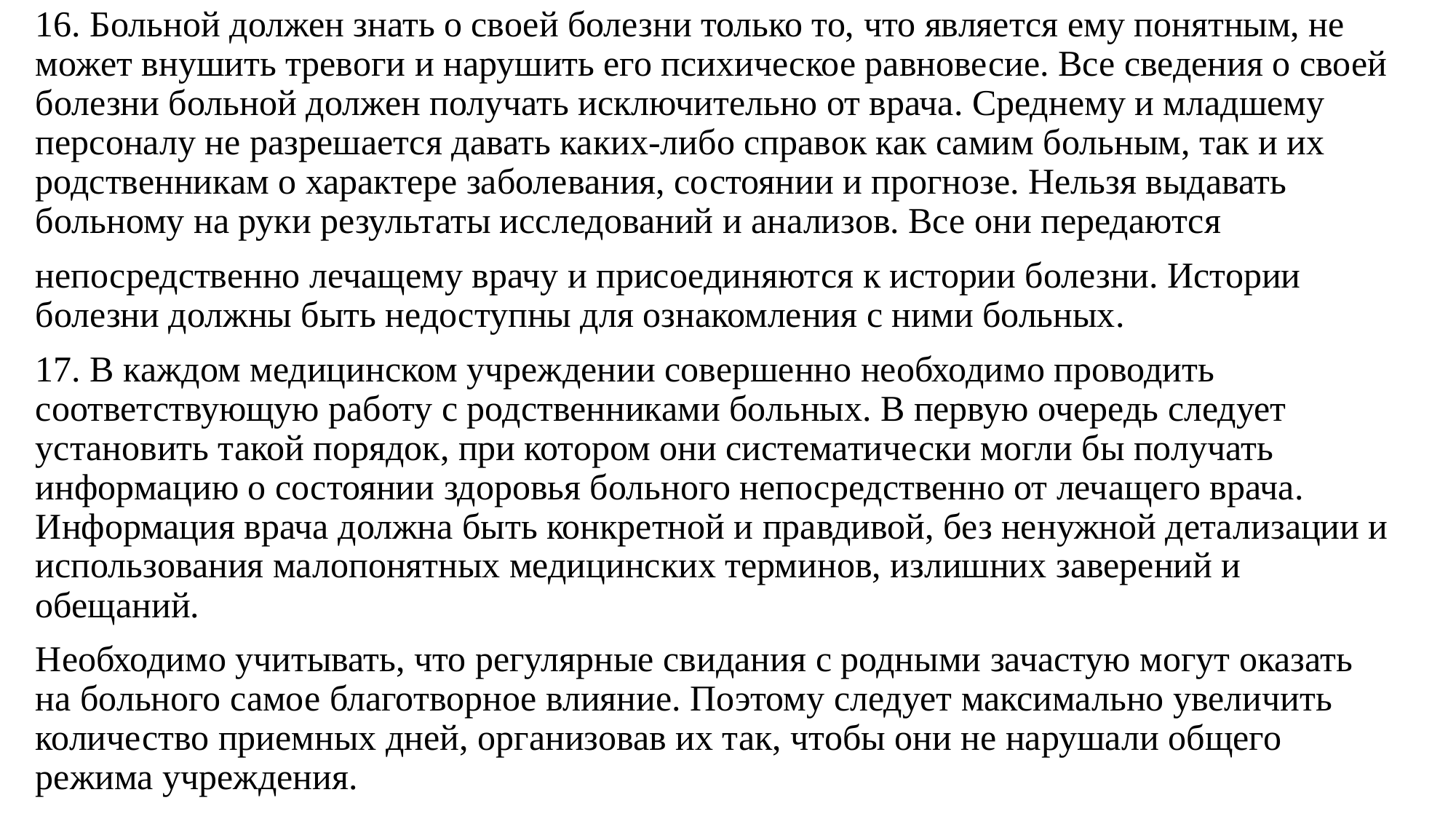

16. Больной должен знать о своей болезни только то, что является ему понятным, не может внушить тревоги и нарушить его психическое равновесие. Все сведения о своей болезни больной должен получать исключительно от врача. Среднему и младшему персоналу не разрешается давать каких-либо справок как самим больным, так и их родственникам о характере заболевания, состоянии и прогнозе. Нельзя выдавать больному на руки результаты исследований и анализов. Все они передаются
непосредственно лечащему врачу и присоединяются к истории болезни. Истории болезни должны быть недоступны для ознакомления с ними больных.
17. В каждом медицинском учреждении совершенно необходимо проводить соответствующую работу с родственниками больных. В первую очередь следует установить такой порядок, при котором они систематически могли бы получать информацию о состоянии здоровья больного непосредственно от лечащего врача. Информация врача должна быть конкретной и правдивой, без ненужной детализации и использования малопонятных медицинских терминов, излишних заверений и обещаний.
Необходимо учитывать, что регулярные свидания с родными зачастую могут оказать на больного самое благотворное влияние. Поэтому следует максимально увеличить количество приемных дней, организовав их так, чтобы они не нарушали общего режима учреждения.
#